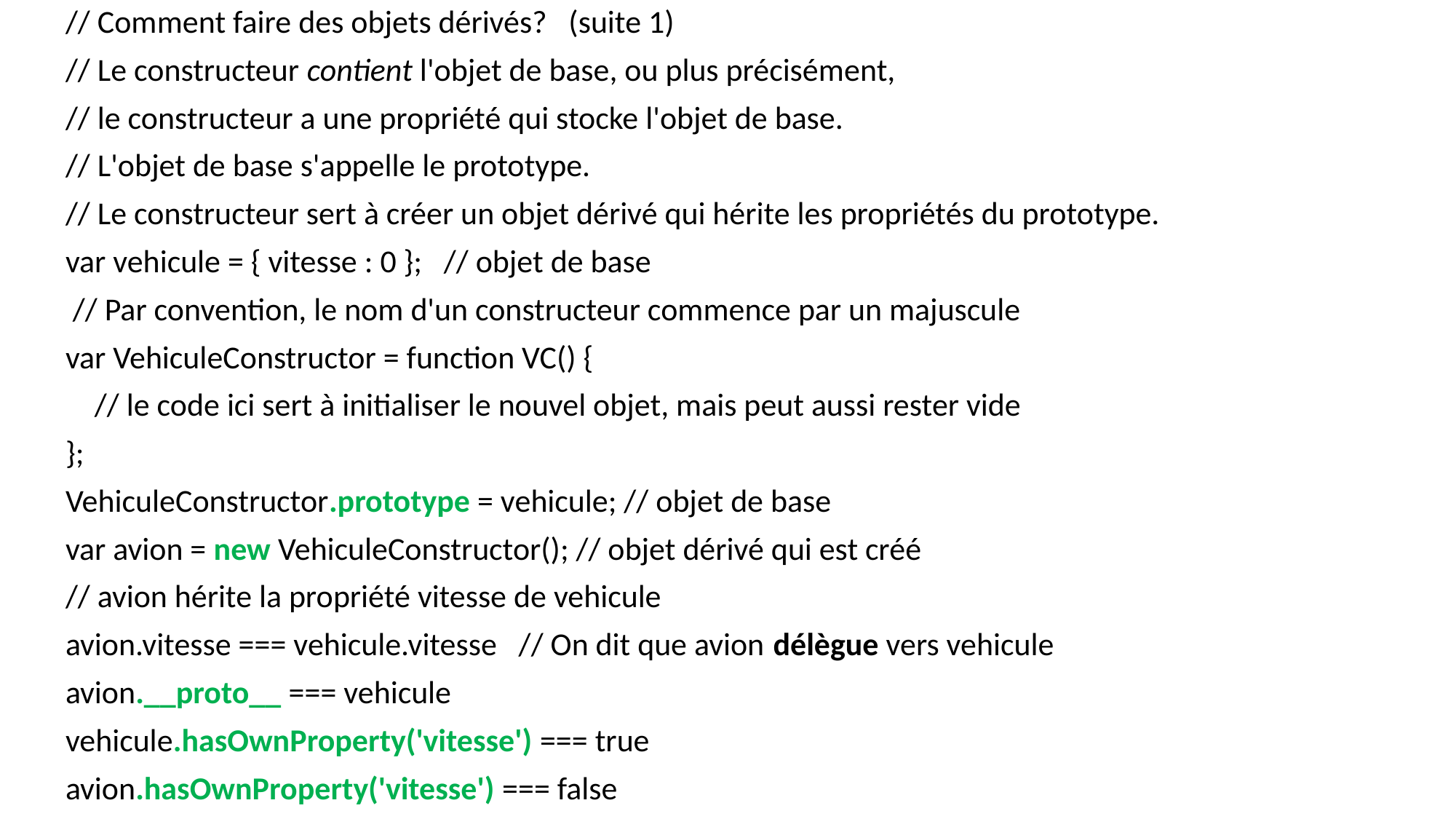

// Comment faire des objets dérivés?   (suite 1)
// Le constructeur contient l'objet de base, ou plus précisément,
// le constructeur a une propriété qui stocke l'objet de base.
// L'objet de base s'appelle le prototype.
// Le constructeur sert à créer un objet dérivé qui hérite les propriétés du prototype.
var vehicule = { vitesse : 0 };   // objet de base
 // Par convention, le nom d'un constructeur commence par un majuscule
var VehiculeConstructor = function VC() {
    // le code ici sert à initialiser le nouvel objet, mais peut aussi rester vide
};
VehiculeConstructor.prototype = vehicule; // objet de base
var avion = new VehiculeConstructor(); // objet dérivé qui est créé
// avion hérite la propriété vitesse de vehicule
avion.vitesse === vehicule.vitesse   // On dit que avion délègue vers vehicule
avion.__proto__ === vehicule
vehicule.hasOwnProperty('vitesse') === true
avion.hasOwnProperty('vitesse') === false